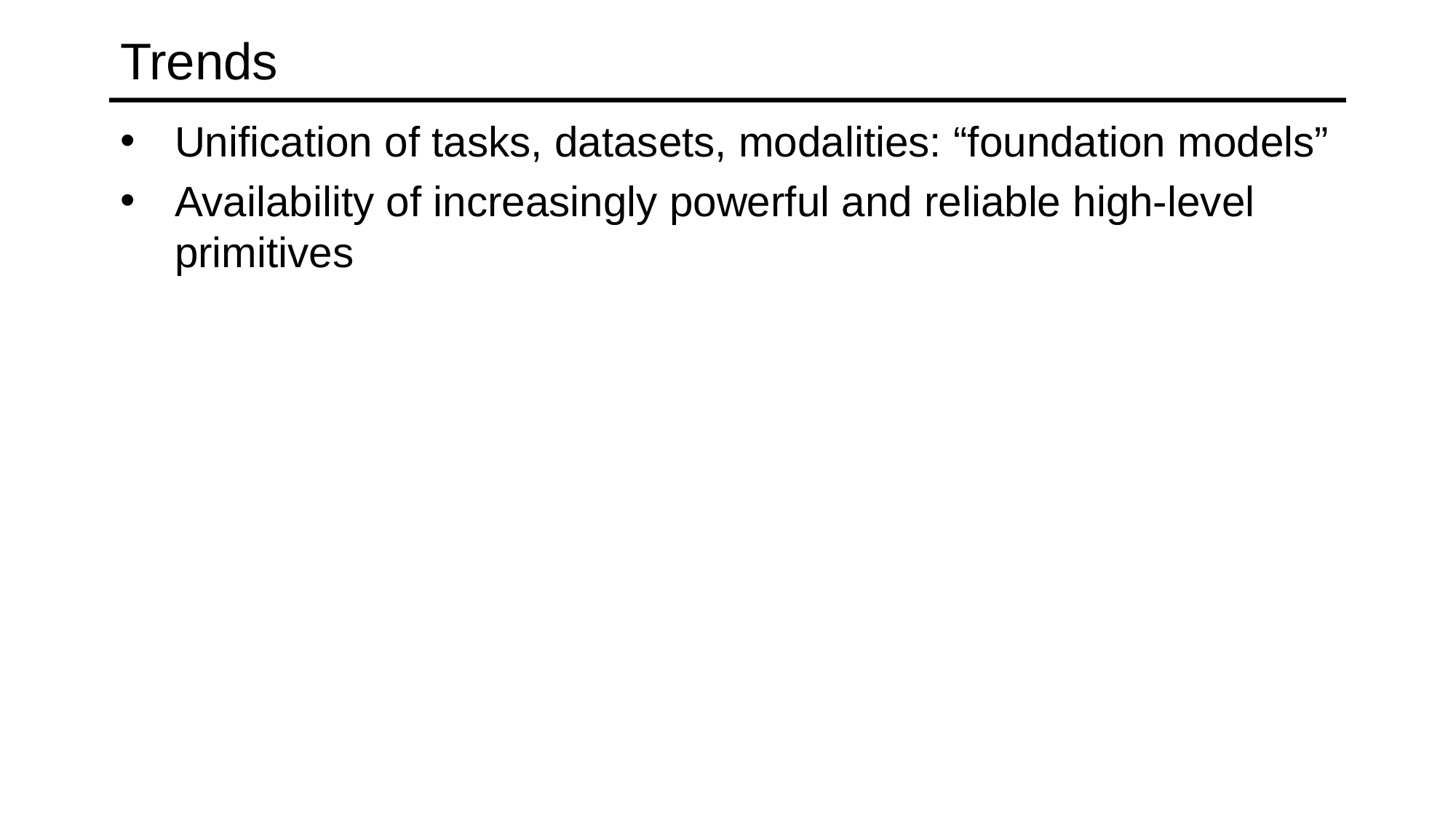

# Trends
Unification of tasks, datasets, modalities: “foundation models”
Availability of increasingly powerful and reliable high-level primitives